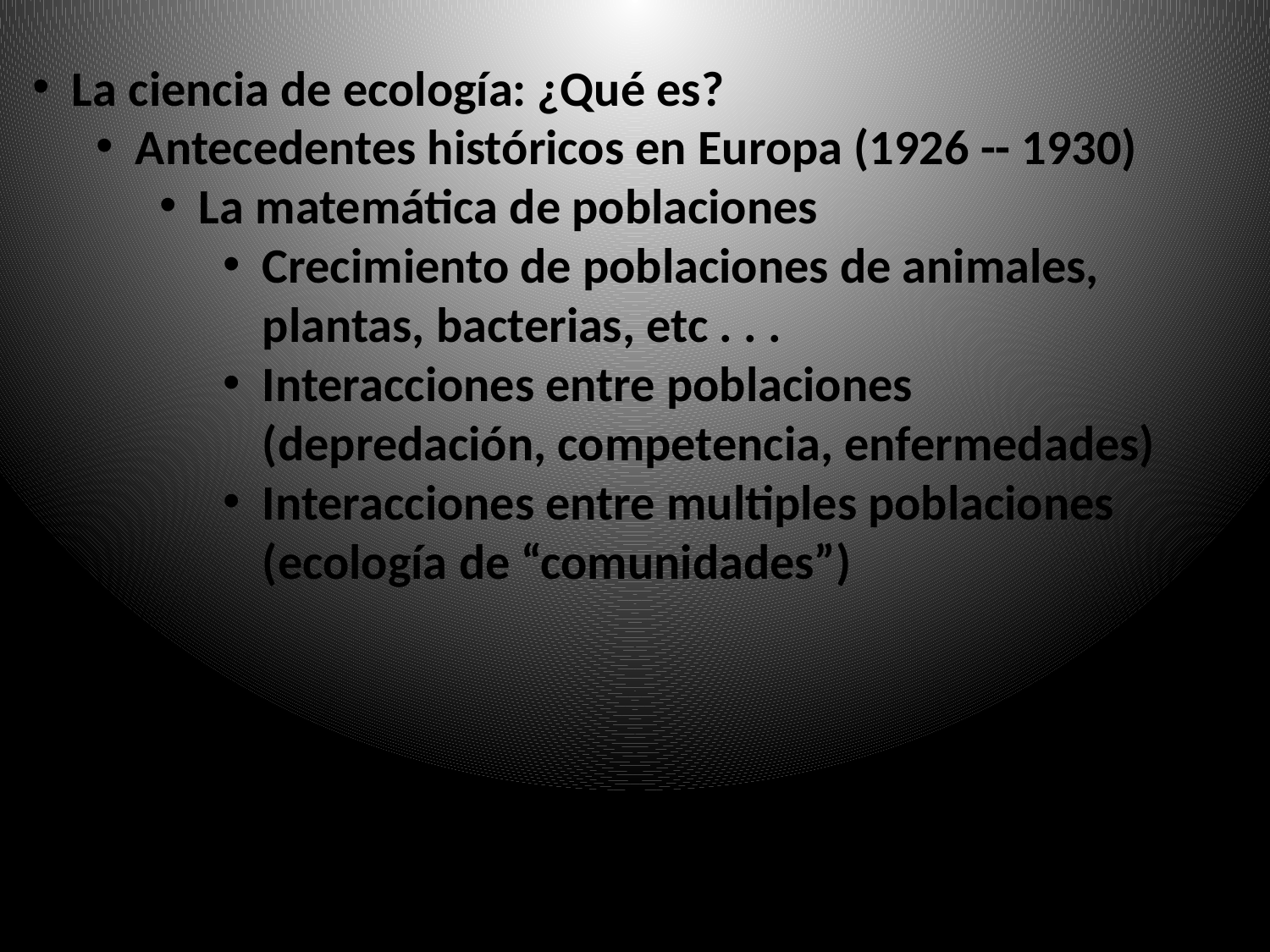

La ciencia de ecología: ¿Qué es?
Antecedentes históricos en Europa (1926 -- 1930)
La matemática de poblaciones
Crecimiento de poblaciones de animales, plantas, bacterias, etc . . .
Interacciones entre poblaciones (depredación, competencia, enfermedades)
Interacciones entre multiples poblaciones (ecología de “comunidades”)